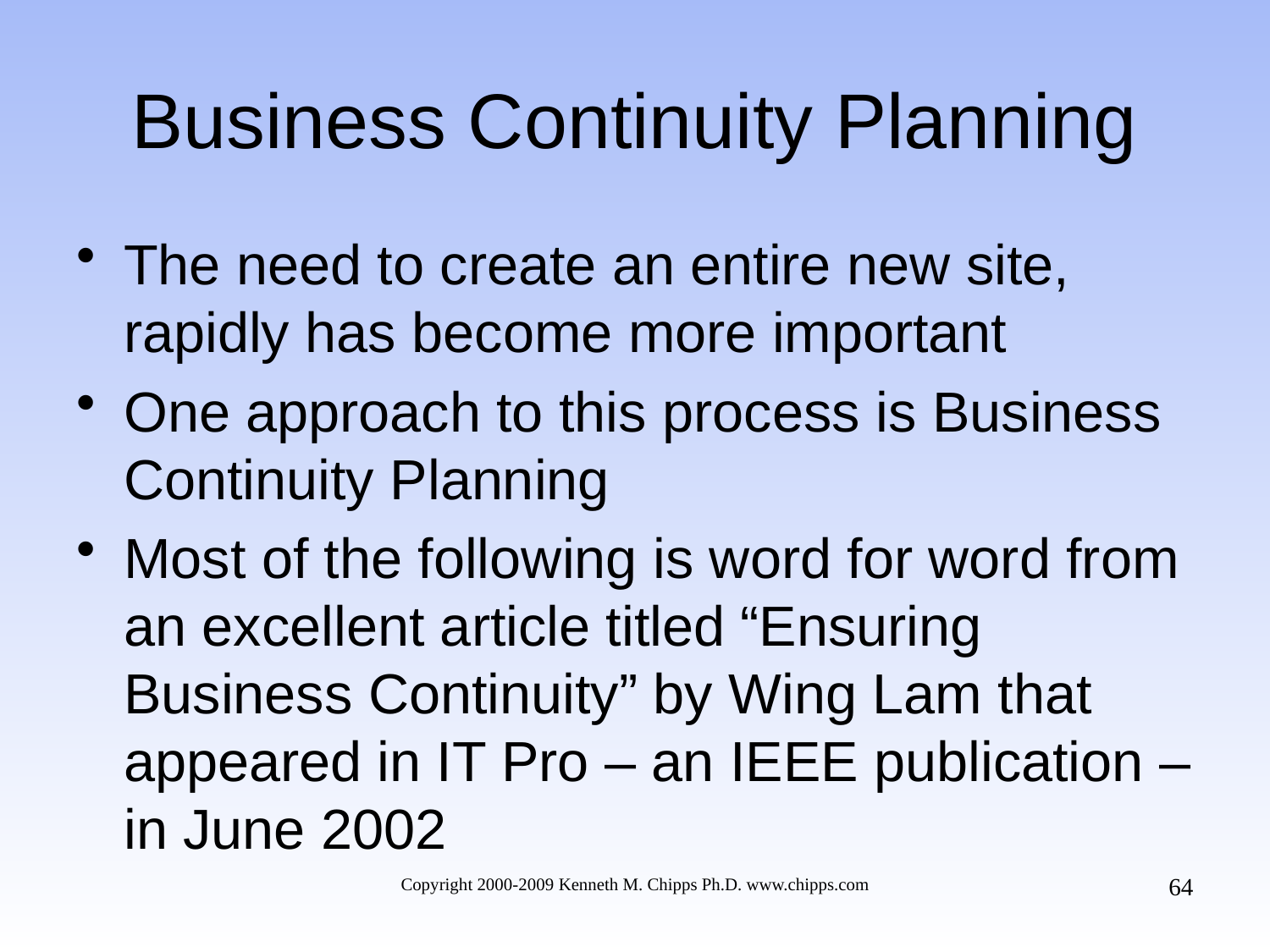

# Business Continuity Planning
The need to create an entire new site, rapidly has become more important
One approach to this process is Business Continuity Planning
Most of the following is word for word from an excellent article titled “Ensuring Business Continuity” by Wing Lam that appeared in IT Pro – an IEEE publication – in June 2002
64
Copyright 2000-2009 Kenneth M. Chipps Ph.D. www.chipps.com